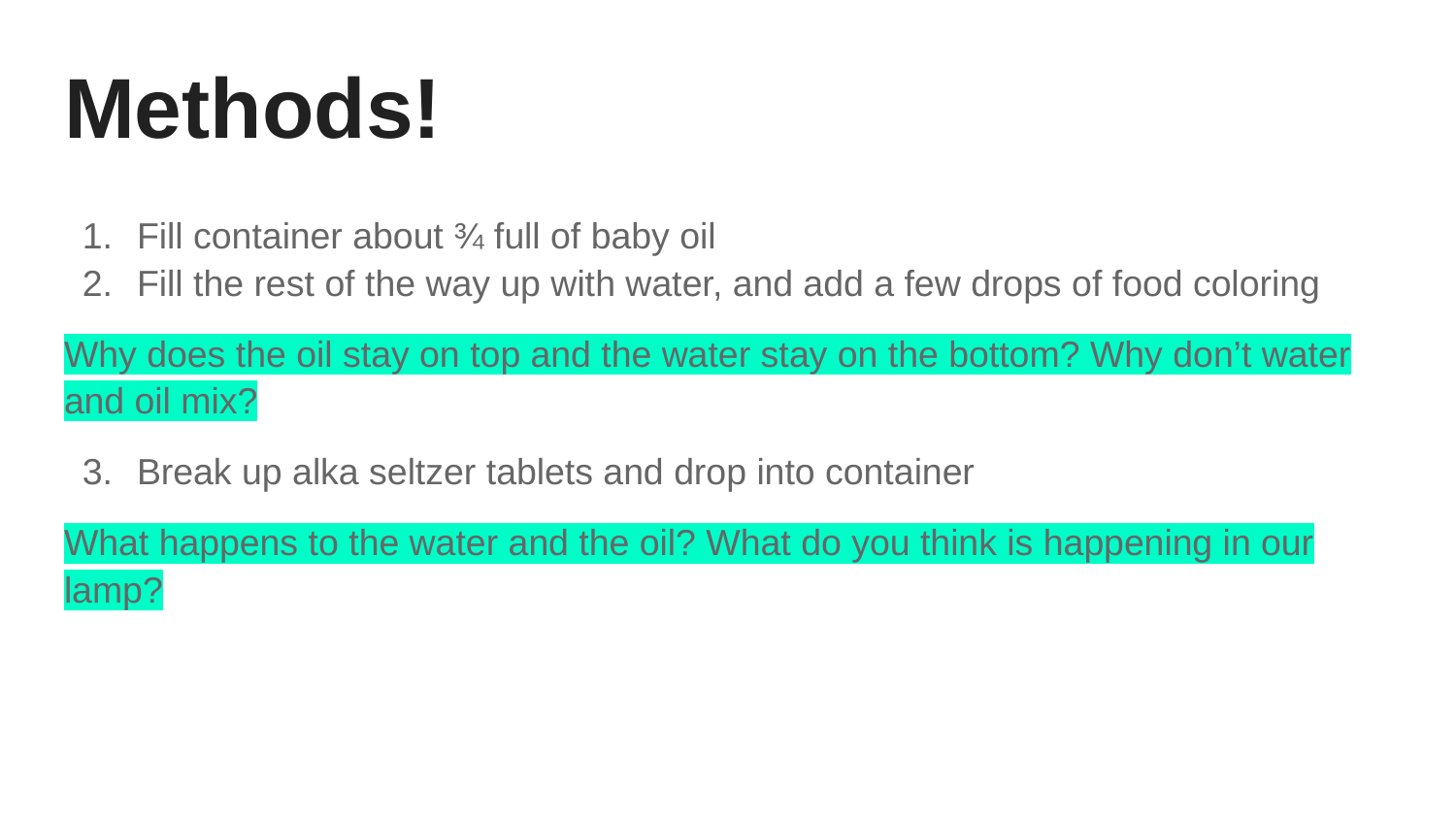

# Methods!
Fill container about ¾ full of baby oil
Fill the rest of the way up with water, and add a few drops of food coloring
Why does the oil stay on top and the water stay on the bottom? Why don’t water and oil mix?
Break up alka seltzer tablets and drop into container
What happens to the water and the oil? What do you think is happening in our lamp?